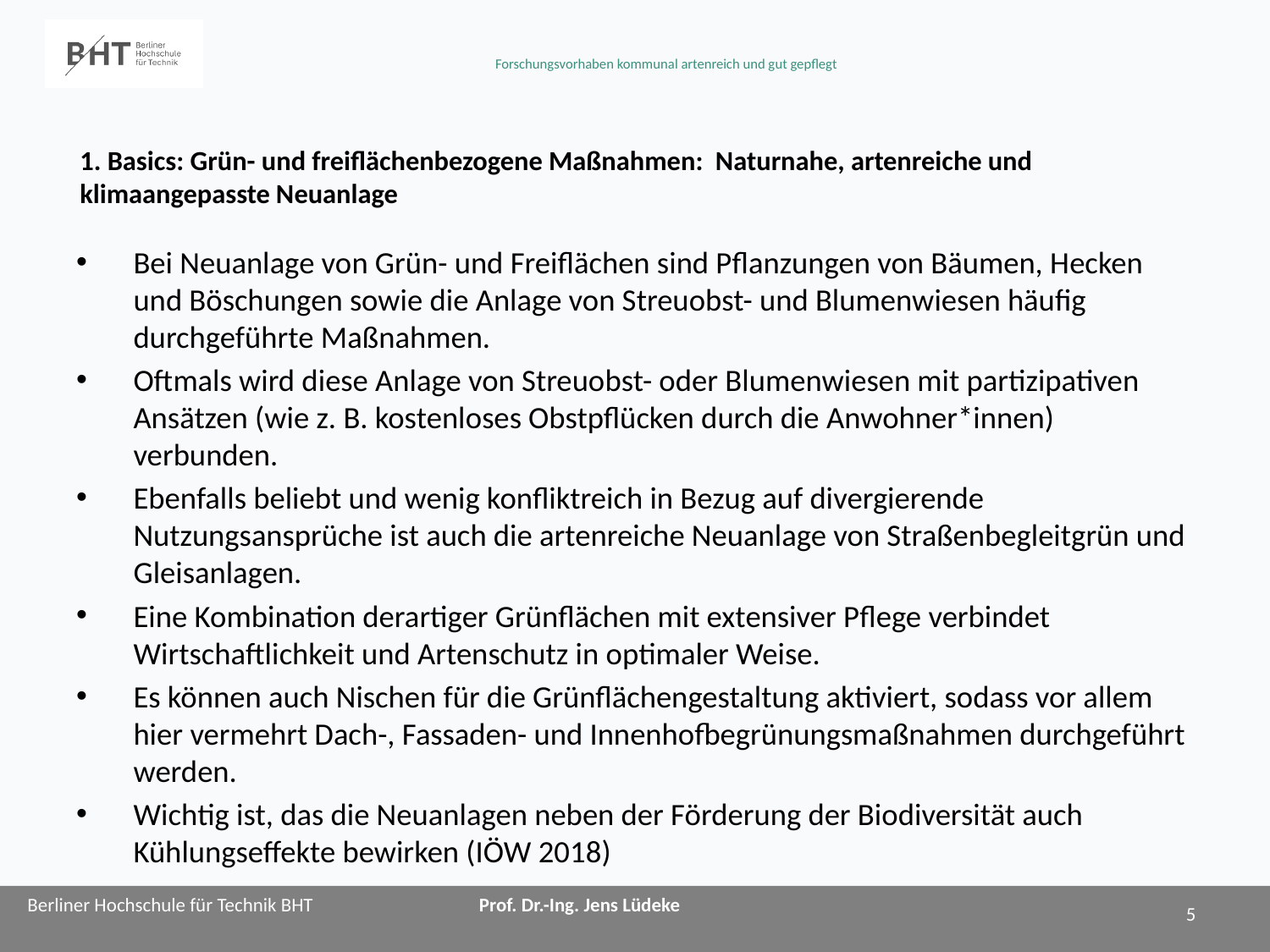

# 1. Basics: Grün- und freiflächenbezogene Maßnahmen:  Naturnahe, artenreiche und klimaangepasste Neuanlage
Bei Neuanlage von Grün- und Freiflächen sind Pflanzungen von Bäumen, Hecken und Böschungen sowie die Anlage von Streuobst- und Blumenwiesen häufig durchgeführte Maßnahmen.
Oftmals wird diese Anlage von Streuobst- oder Blumenwiesen mit partizipativen Ansätzen (wie z. B. kostenloses Obstpflücken durch die Anwohner*innen) verbunden.
Ebenfalls beliebt und wenig konfliktreich in Bezug auf divergierende Nutzungsansprüche ist auch die artenreiche Neuanlage von Straßenbegleitgrün und Gleisanlagen.
Eine Kombination derartiger Grünflächen mit extensiver Pflege verbindet Wirtschaftlichkeit und Artenschutz in optimaler Weise.
Es können auch Nischen für die Grünflächengestaltung aktiviert, sodass vor allem hier vermehrt Dach-, Fassaden- und Innenhofbegrünungsmaßnahmen durchgeführt werden.
Wichtig ist, das die Neuanlagen neben der Förderung der Biodiversität auch Kühlungseffekte bewirken (IÖW 2018)
5